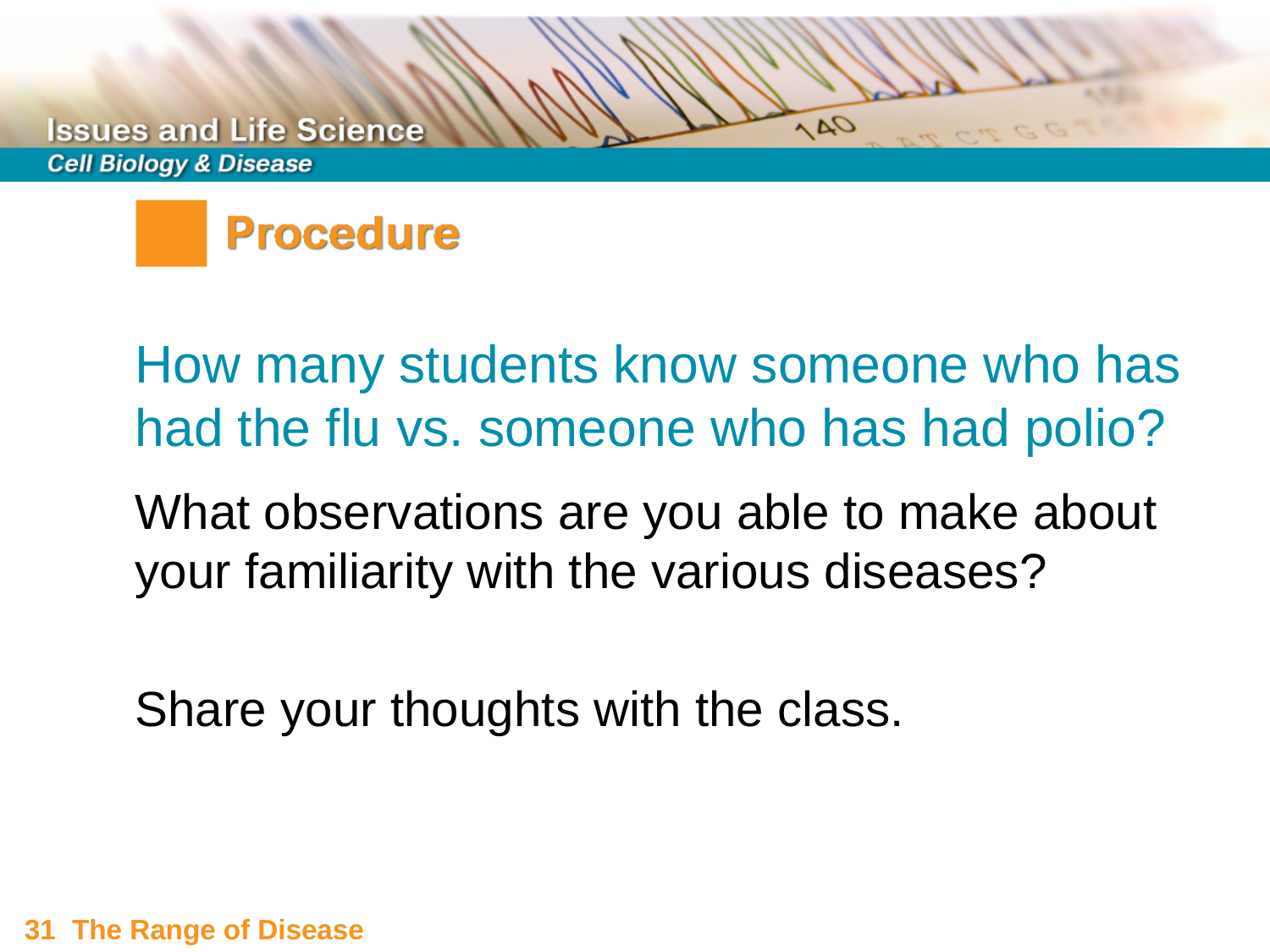

How many students know someone who has had the flu vs. someone who has had polio?

What observations are you able to make about your familiarity with the various diseases?

Share your thoughts with the class.